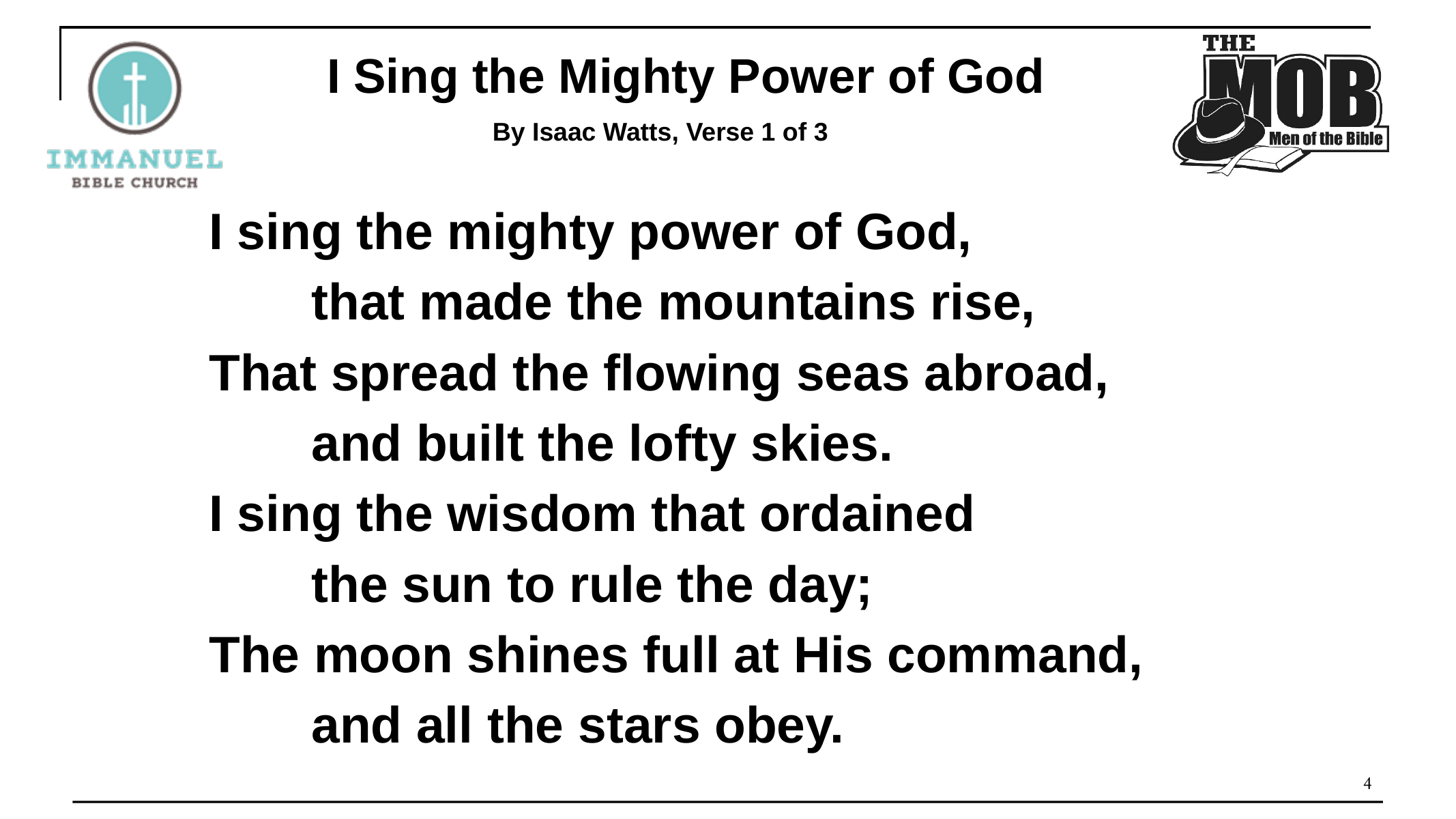

I Sing the Mighty Power of God
By Isaac Watts, Verse 1 of 3
I sing the mighty power of God,
	that made the mountains rise,
That spread the flowing seas abroad,
	and built the lofty skies.
I sing the wisdom that ordained
	the sun to rule the day;
The moon shines full at His command,
	and all the stars obey.
4